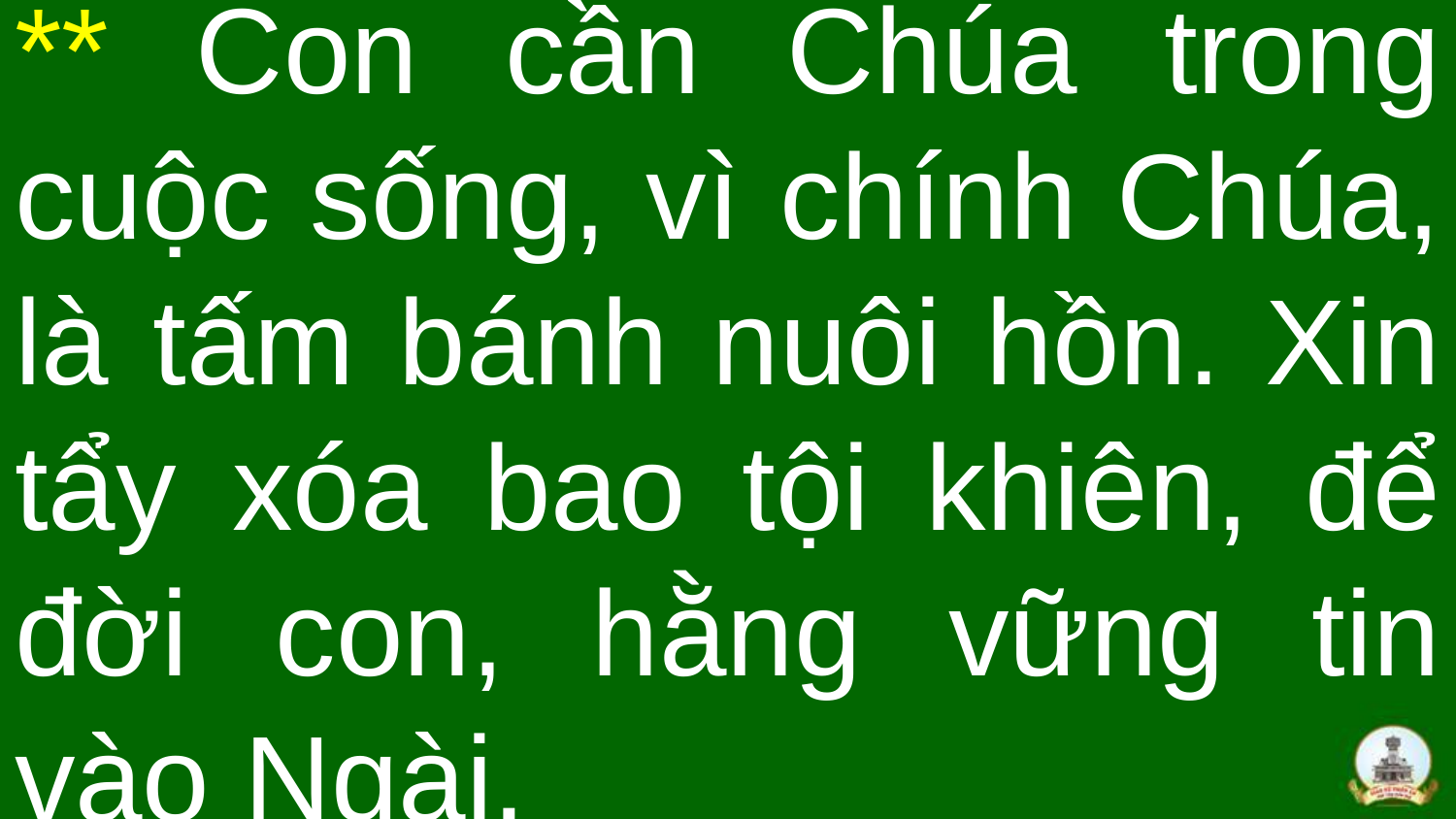

# ** Con cần Chúa trong cuộc sống, vì chính Chúa, là tấm bánh nuôi hồn. Xin tẩy xóa bao tội khiên, để đời con, hằng vững tin vào Ngài.